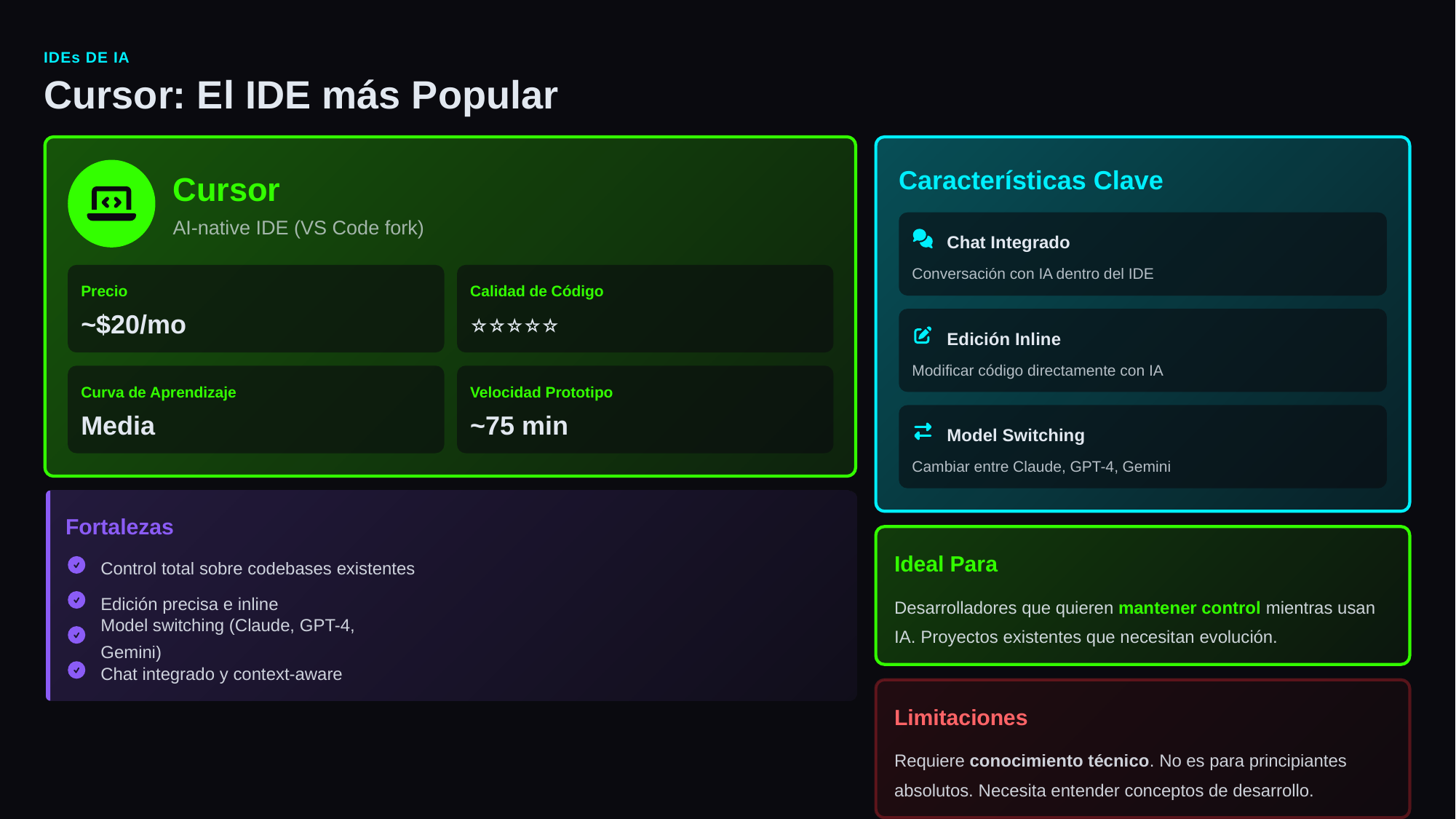

IDEs DE IA
Cursor: El IDE más Popular

Características Clave
Cursor

AI-native IDE (VS Code fork)

Chat Integrado

Conversación con IA dentro del IDE

Precio
Calidad de Código
~$20/mo
⭐⭐⭐⭐⭐

Edición Inline

Modificar código directamente con IA

Curva de Aprendizaje
Velocidad Prototipo
Media
~75 min

Model Switching

Cambiar entre Claude, GPT-4, Gemini

Fortalezas

Ideal Para
Control total sobre codebases existentes

Edición precisa e inline
Desarrolladores que quieren mantener control mientras usan IA. Proyectos existentes que necesitan evolución.

Model switching (Claude, GPT-4, Gemini)

Chat integrado y context-aware

Limitaciones
Requiere conocimiento técnico. No es para principiantes absolutos. Necesita entender conceptos de desarrollo.